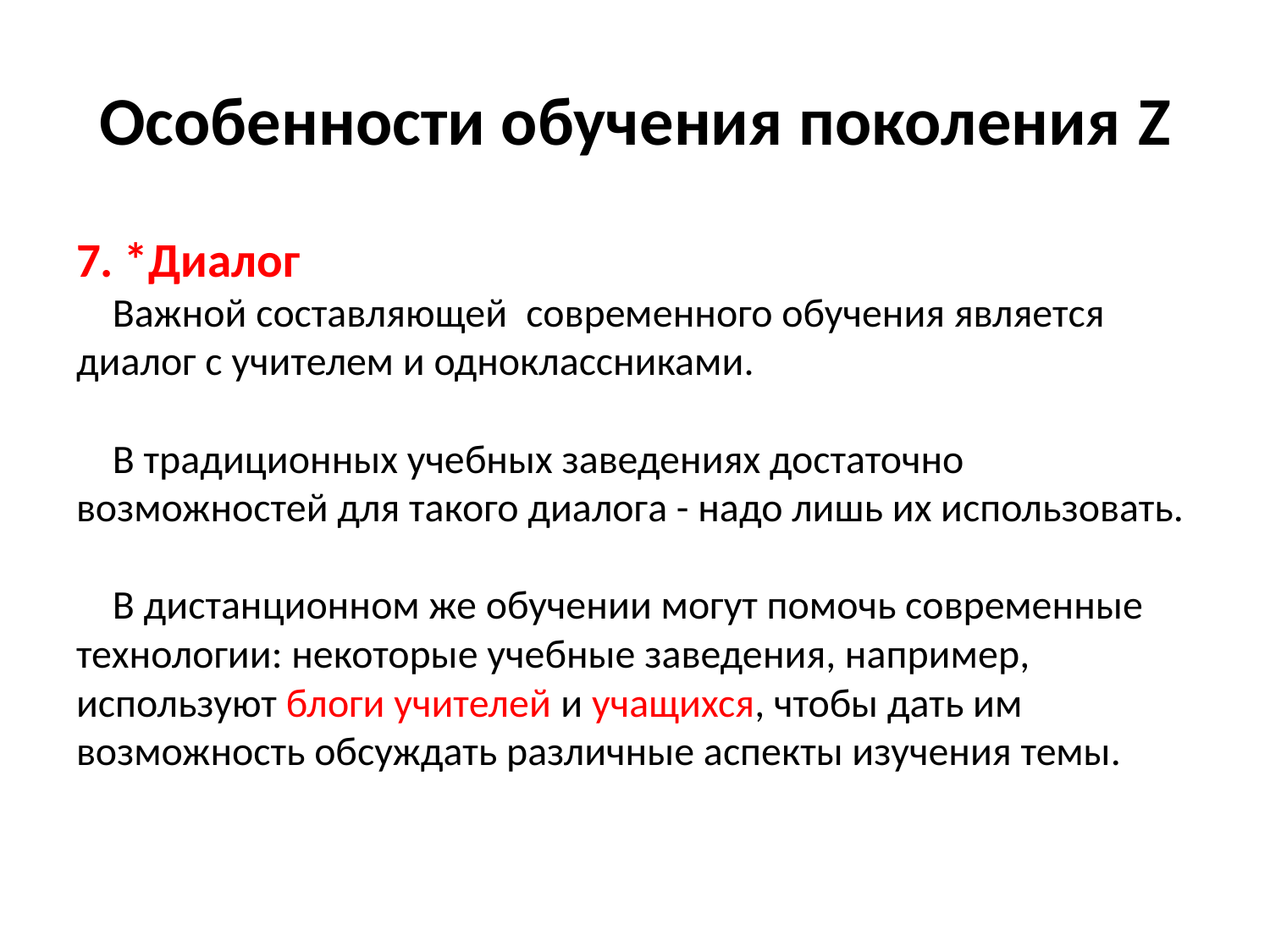

# Особенности обучения поколения Z
7. *Диалог
    Важной составляющей  современного обучения является диалог с учителем и одноклассниками.
    В традиционных учебных заведениях достаточно возможностей для такого диалога - надо лишь их использовать.
    В дистанционном же обучении могут помочь современные технологии: некоторые учебные заведения, например, используют блоги учителей и учащихся, чтобы дать им возможность обсуждать различные аспекты изучения темы.